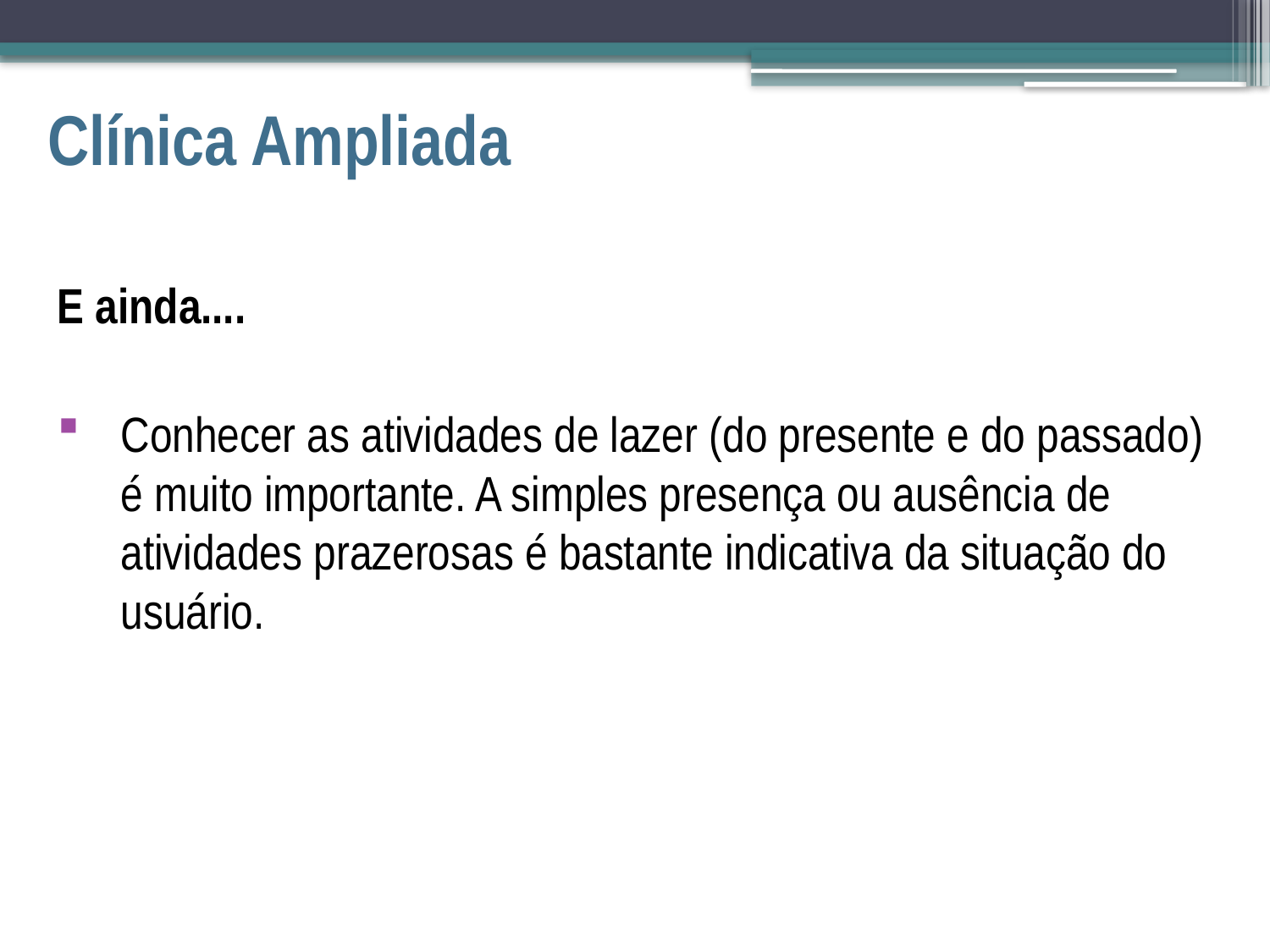

# Clínica Ampliada
E ainda....

Conhecer as atividades de lazer (do presente e do passado) é muito importante. A simples presença ou ausência de atividades prazerosas é bastante indicativa da situação do usuário.